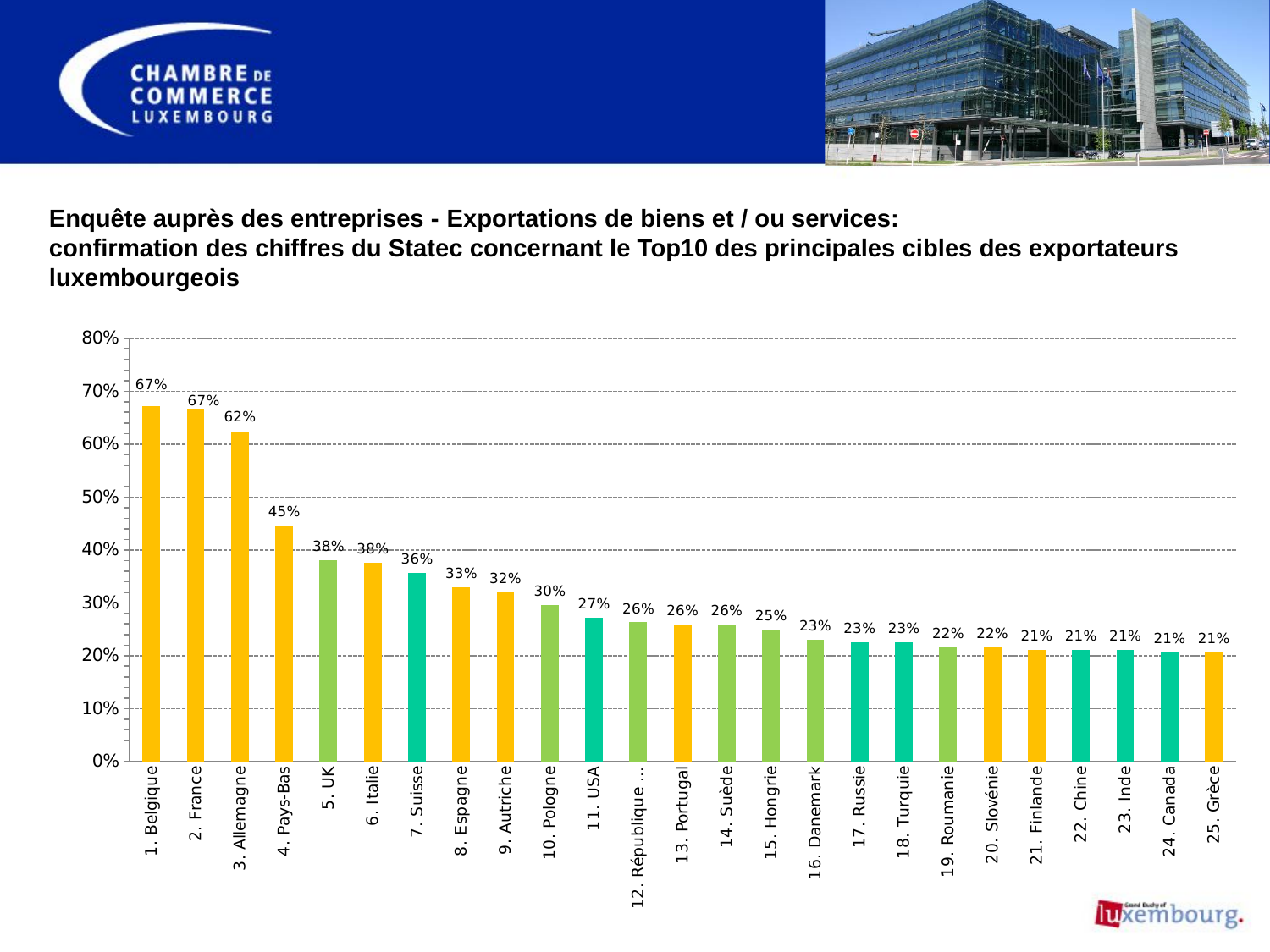

Enquête auprès des entreprises - Exportations de biens et / ou services:
confirmation des chiffres du Statec concernant le Top10 des principales cibles des exportateurs
luxembourgeois

### Chart

| Category |  |
|---|---|
| 1. Belgique | 0.6713615023474186 |
| 2. France | 0.6666666666666666 |
| 3. Allemagne | 0.6244131455399056 |
| 4. Pays-Bas | 0.44600938967136194 |
| 5. UK | 0.3802816901408465 |
| 6. Italie | 0.3755868544600939 |
| 7. Suisse | 0.35680751173709 |
| 8. Espagne | 0.328638497652583 |
| 9. Autriche | 0.3192488262910798 |
| 10. Pologne | 0.2957746478873244 |
| 11. USA | 0.27230046948356884 |
| 12. République tchèque | 0.26291079812206664 |
| 13. Portugal | 0.25821596244131423 |
| 14. Suède | 0.25821596244131423 |
| 15. Hongrie | 0.2488262910798124 |
| 16. Danemark | 0.23004694835680786 |
| 17. Russie | 0.22535211267605634 |
| 18. Turquie | 0.22535211267605634 |
| 19. Roumanie | 0.21596244131455436 |
| 20. Slovénie | 0.21596244131455436 |
| 21. Finlande | 0.2112676056338028 |
| 22. Chine | 0.2112676056338028 |
| 23. Inde | 0.2112676056338028 |
| 24. Canada | 0.20657276995305118 |
| 25. Grèce | 0.20657276995305118 |
#